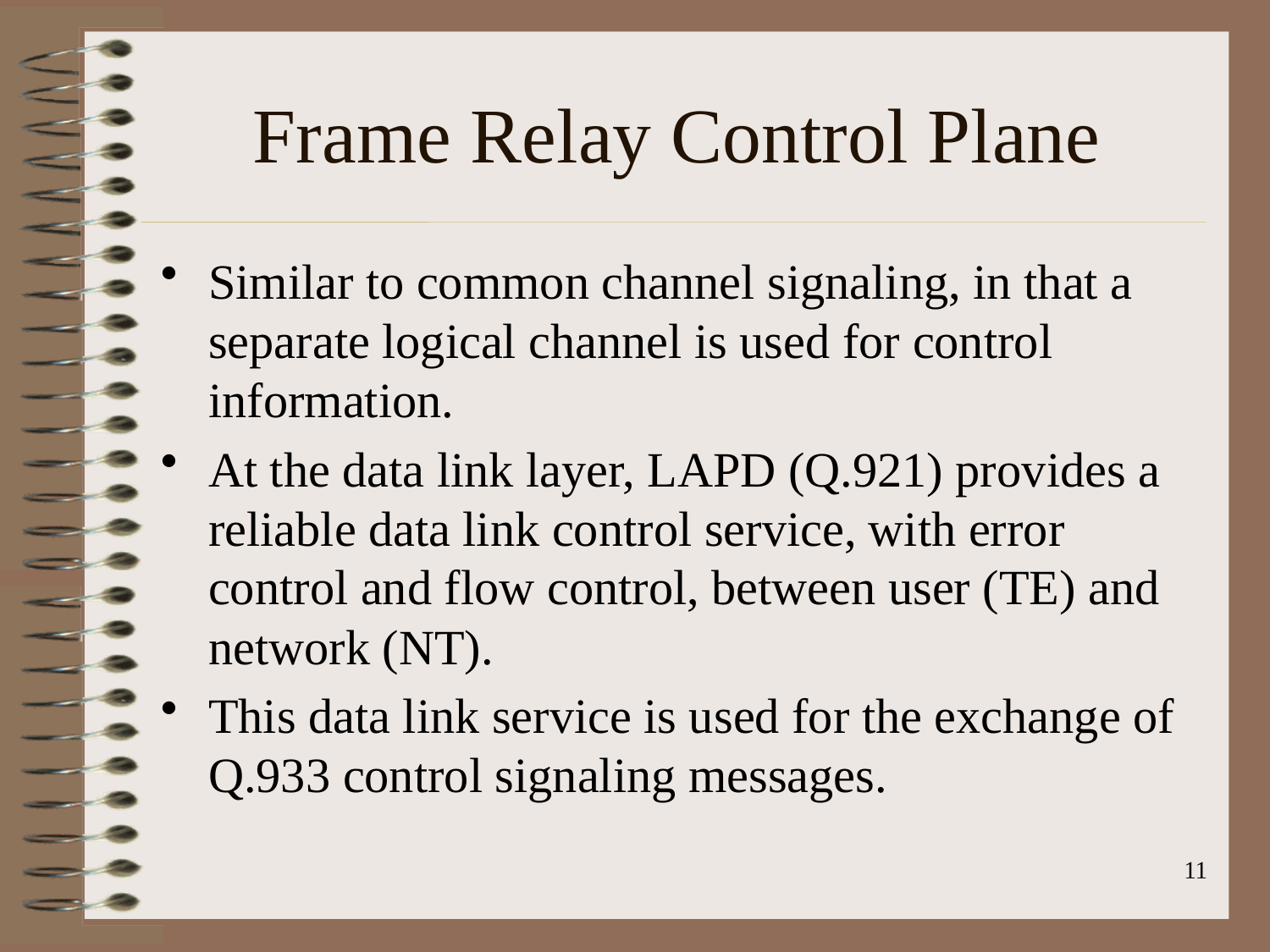

# Frame Relay Control Plane
Similar to common channel signaling, in that a separate logical channel is used for control information.
At the data link layer, LAPD (Q.921) provides a reliable data link control service, with error control and flow control, between user (TE) and network (NT).
This data link service is used for the exchange of Q.933 control signaling messages.
11